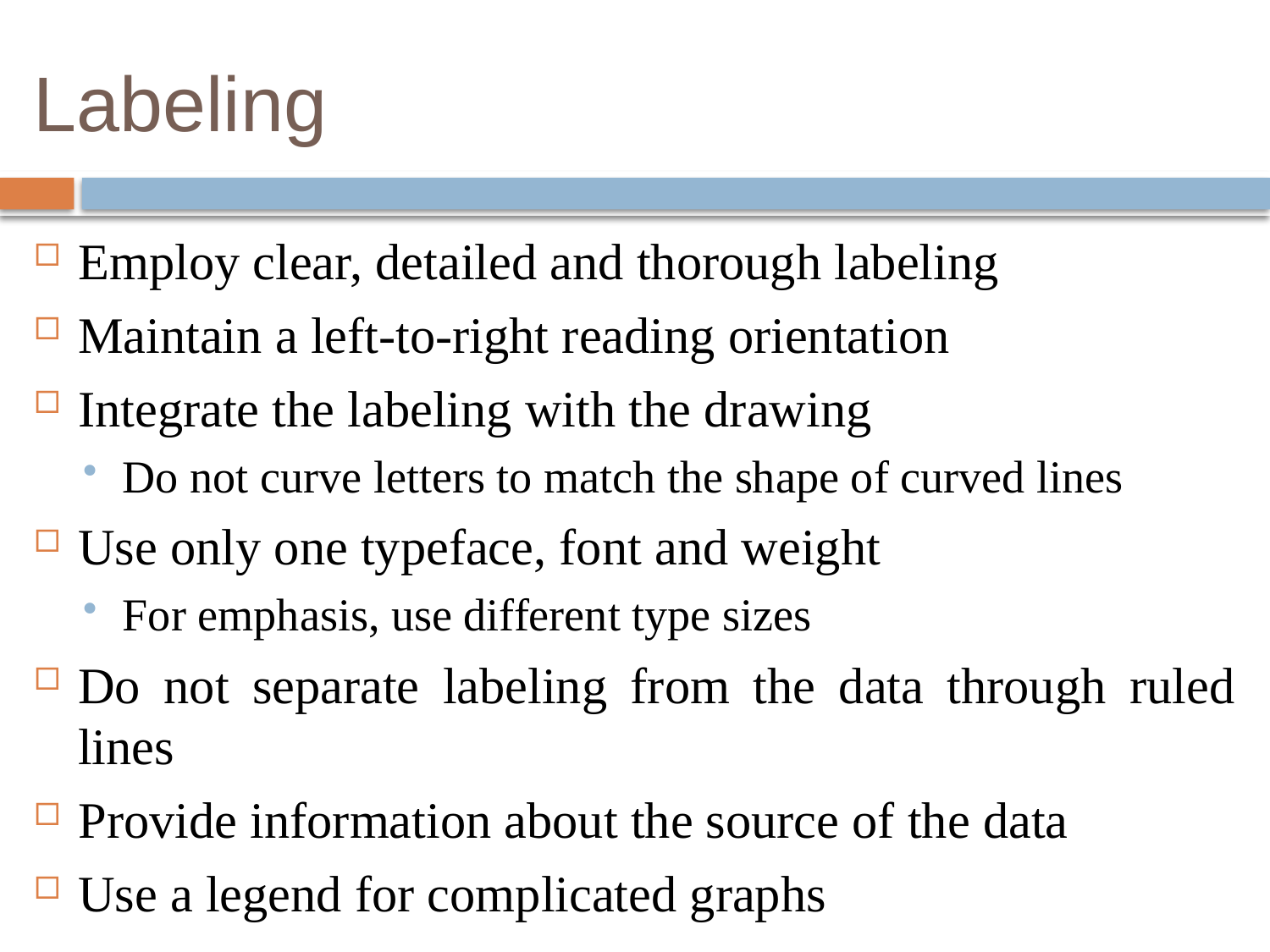

# Labeling
Employ clear, detailed and thorough labeling
Maintain a left-to-right reading orientation
Integrate the labeling with the drawing
Do not curve letters to match the shape of curved lines
Use only one typeface, font and weight
For emphasis, use different type sizes
Do not separate labeling from the data through ruled lines
Provide information about the source of the data
Use a legend for complicated graphs